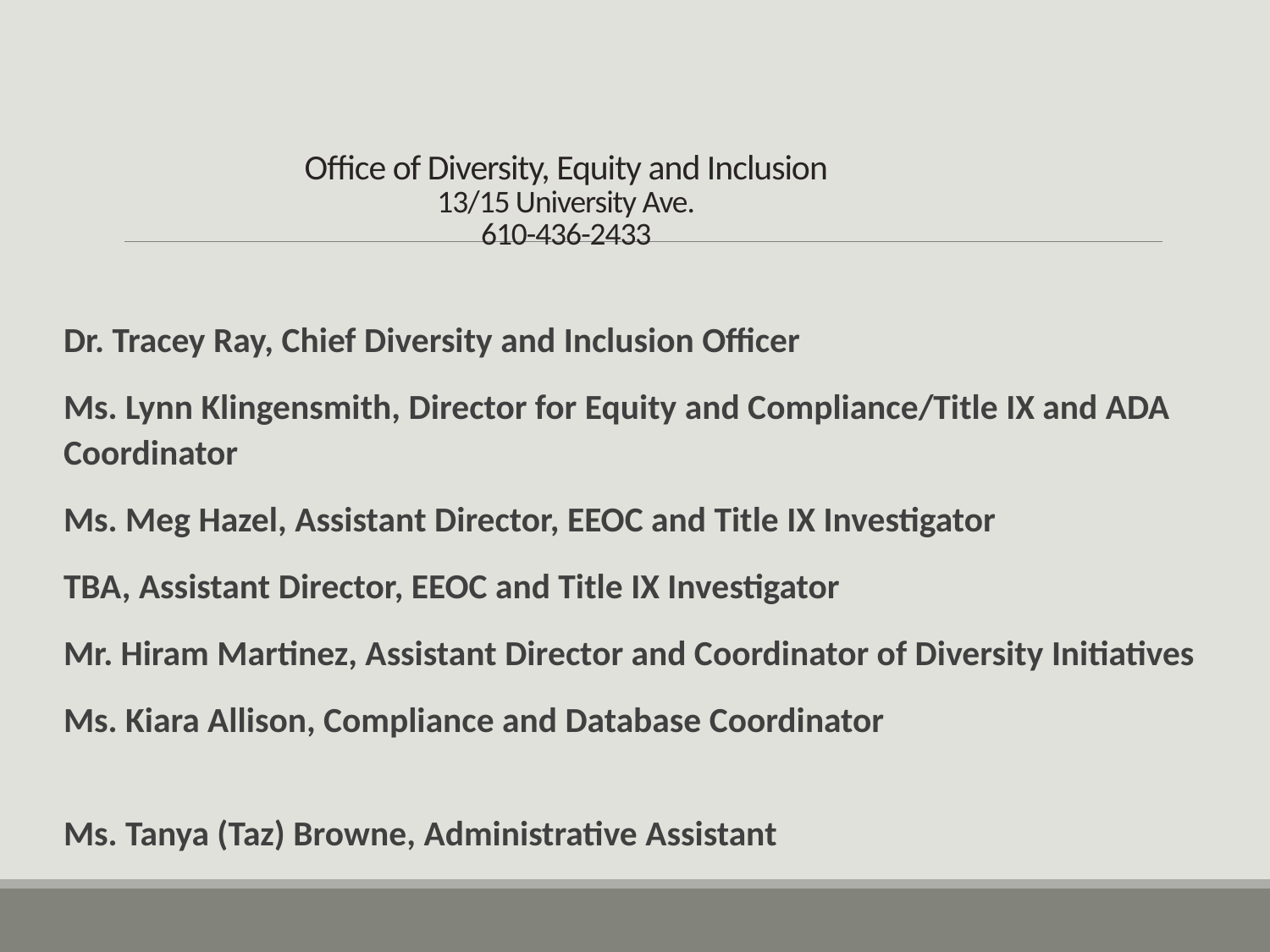

# Office of Diversity, Equity and Inclusion 13/15 University Ave. 610-436-2433
Dr. Tracey Ray, Chief Diversity and Inclusion Officer
Ms. Lynn Klingensmith, Director for Equity and Compliance/Title IX and ADA Coordinator
Ms. Meg Hazel, Assistant Director, EEOC and Title IX Investigator
TBA, Assistant Director, EEOC and Title IX Investigator
Mr. Hiram Martinez, Assistant Director and Coordinator of Diversity Initiatives
Ms. Kiara Allison, Compliance and Database Coordinator
Ms. Tanya (Taz) Browne, Administrative Assistant